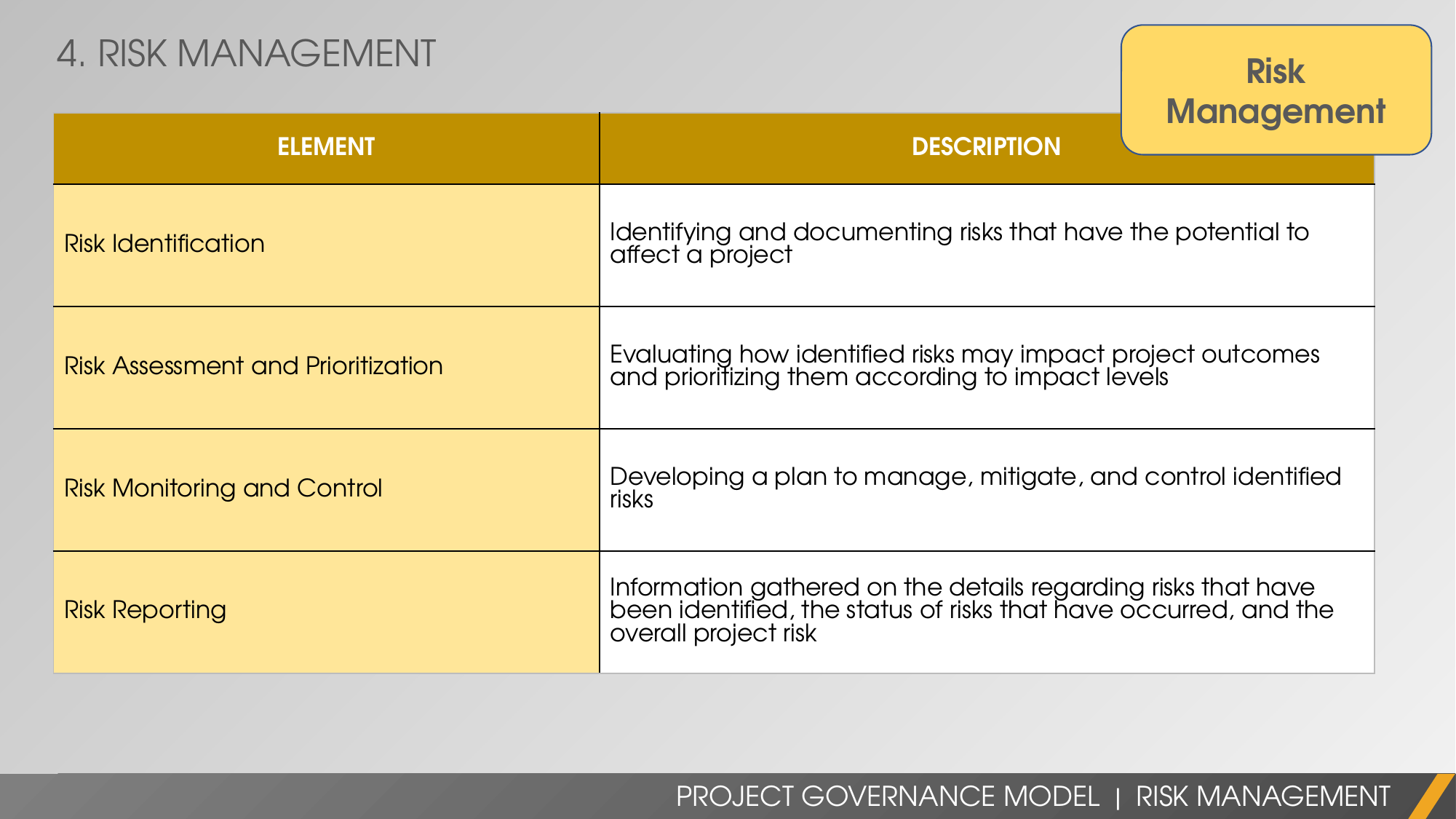

4. RISK MANAGEMENT
Risk Management
| ELEMENT | DESCRIPTION |
| --- | --- |
| Risk Identification | Identifying and documenting risks that have the potential to affect a project |
| Risk Assessment and Prioritization | Evaluating how identified risks may impact project outcomes and prioritizing them according to impact levels |
| Risk Monitoring and Control | Developing a plan to manage, mitigate, and control identified risks |
| Risk Reporting | Information gathered on the details regarding risks that have been identified, the status of risks that have occurred, and the overall project risk |
PROJECT REPORT
PROJECT GOVERNANCE MODEL  |  RISK MANAGEMENT